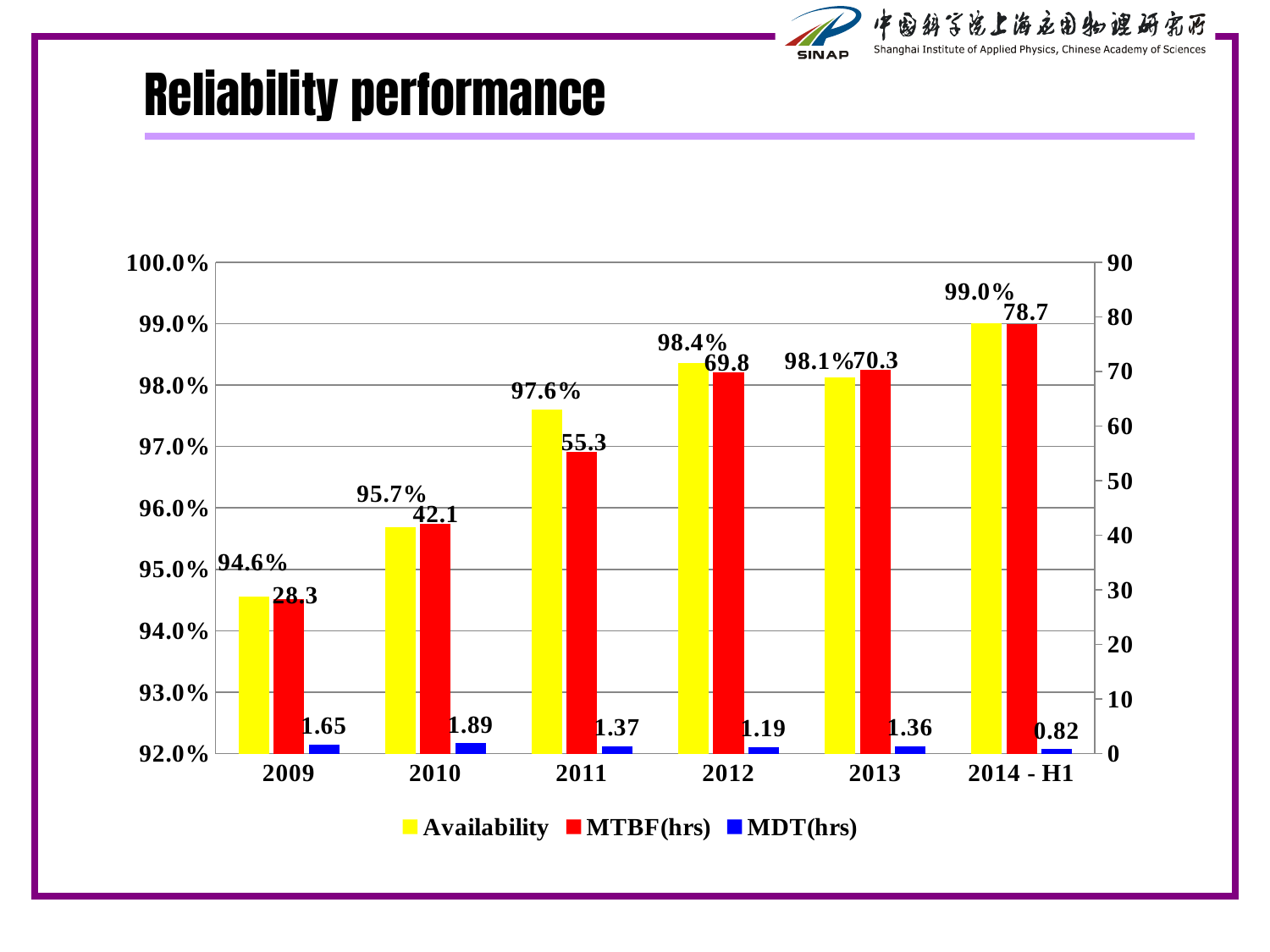

Reliability performance

### Chart

| Category | Availability |  |  |  | MTBF(hrs) | MDT(hrs) |
|---|---|---|---|---|---|---|
| 2009 | 0.9456000000000002 | None | None | None | 28.3 | 1.6500000000000001 |
| 2010 | 0.9569000000000002 | None | None | None | 42.1 | 1.8900000000000001 |
| 2011 | 0.9760000000000002 | None | None | None | 55.3 | 1.37 |
| 2012 | 0.9836 | None | None | None | 69.8 | 1.1900000000000004 |
| 2013 | 0.9812999999999997 | None | None | None | 70.28 | 1.36 |
| 2014 - H1 | 0.99 | None | None | None | 78.71 | 0.8200000000000002 |